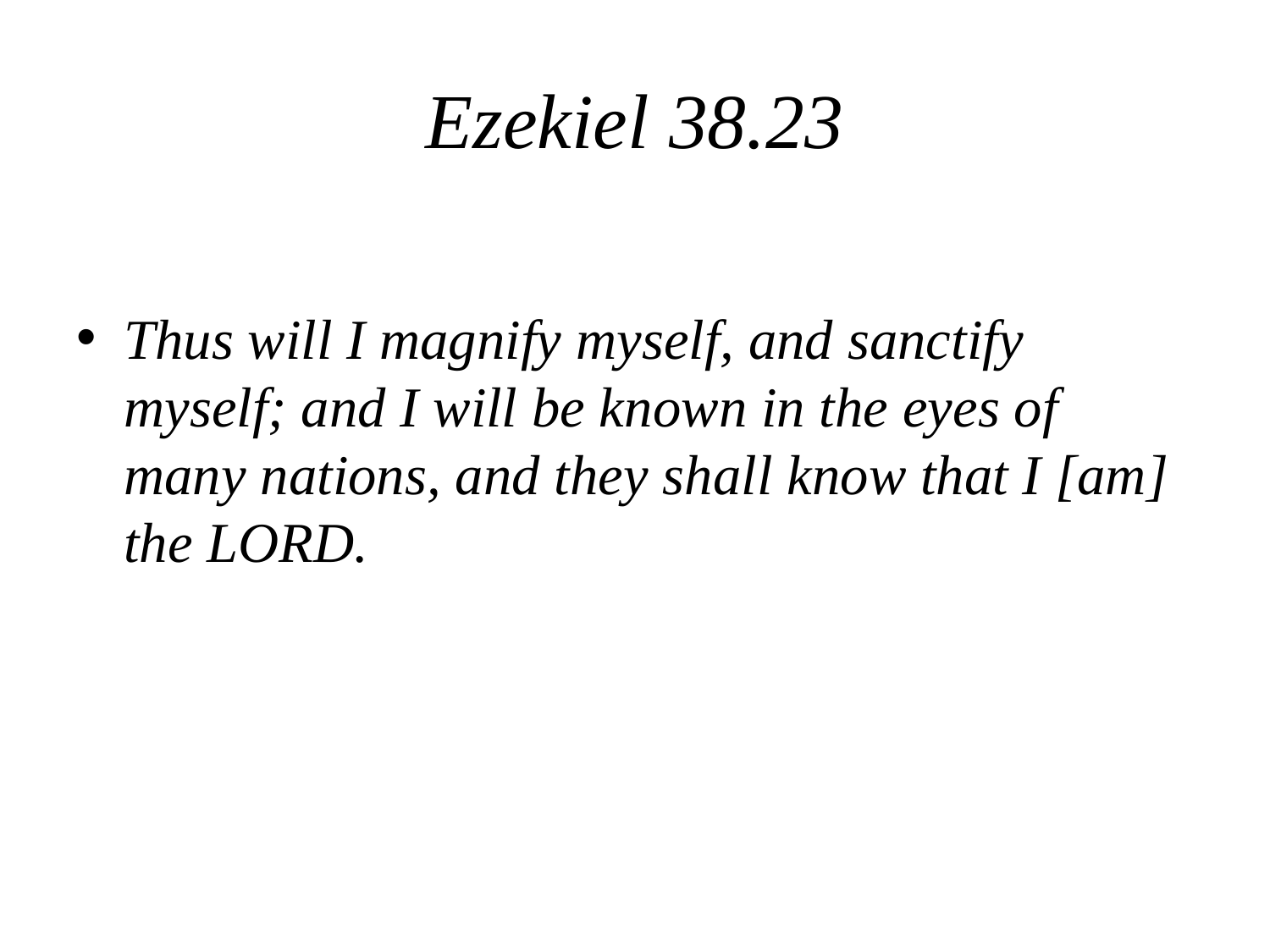

# Ezekiel 38.23
Thus will I magnify myself, and sanctify myself; and I will be known in the eyes of many nations, and they shall know that I [am] the LORD.